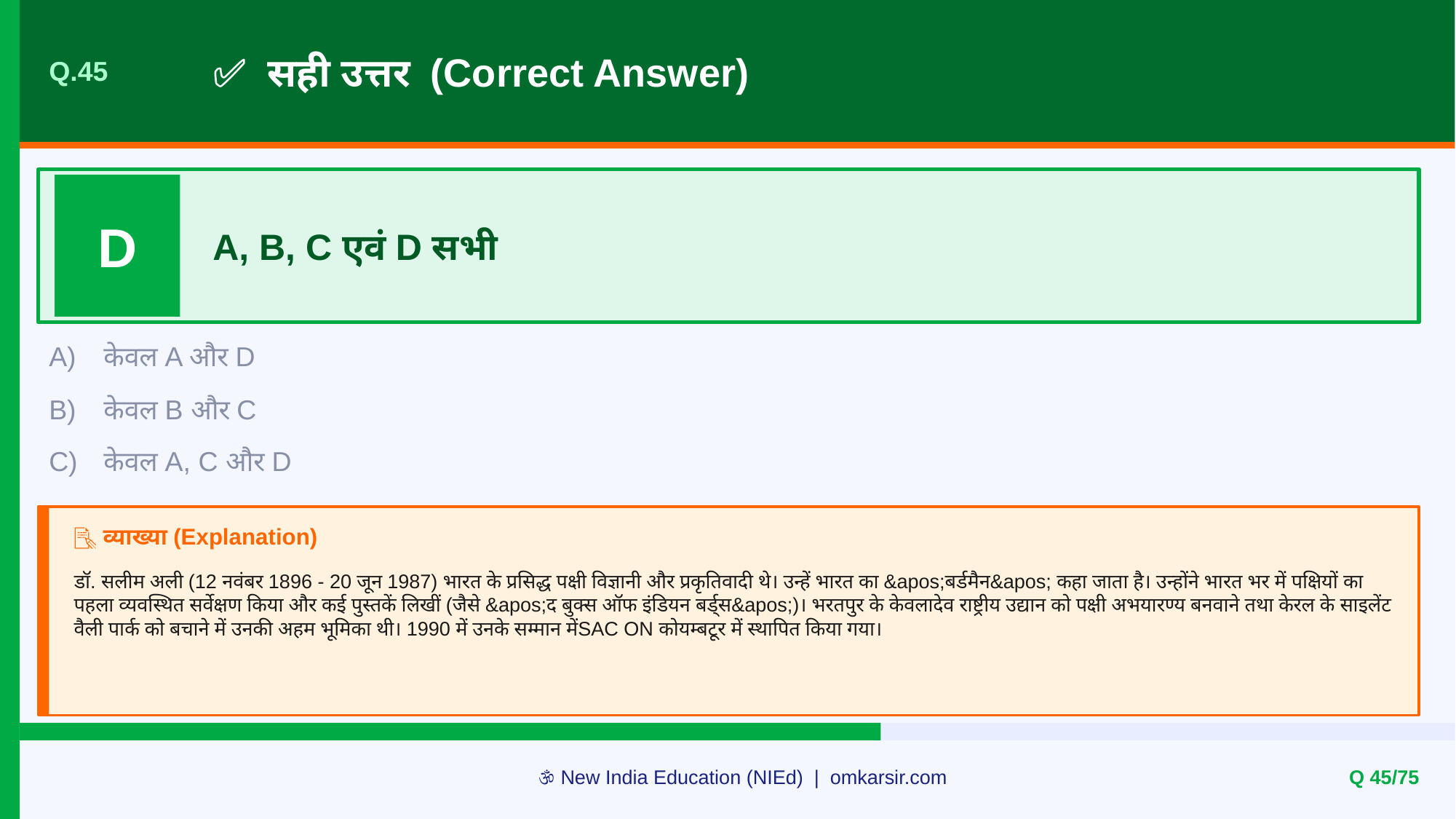

✅  सही उत्तर  (Correct Answer)
Q.45

D
A, B, C एवं D सभी
A)
केवल A और D
B)
केवल B और C
C)
केवल A, C और D

📝 व्याख्या (Explanation)
डॉ. सलीम अली (12 नवंबर 1896 - 20 जून 1987) भारत के प्रसिद्ध पक्षी विज्ञानी और प्रकृतिवादी थे। उन्हें भारत का &apos;बर्डमैन&apos; कहा जाता है। उन्होंने भारत भर में पक्षियों का पहला व्यवस्थित सर्वेक्षण किया और कई पुस्तकें लिखीं (जैसे &apos;द बुक्स ऑफ इंडियन बर्ड्स&apos;)। भरतपुर के केवलादेव राष्ट्रीय उद्यान को पक्षी अभयारण्य बनवाने तथा केरल के साइलेंट वैली पार्क को बचाने में उनकी अहम भूमिका थी। 1990 में उनके सम्मान मेंSAC ON कोयम्बटूर में स्थापित किया गया।

🕉️ New India Education (NIEd)  |  omkarsir.com
Q 45/75